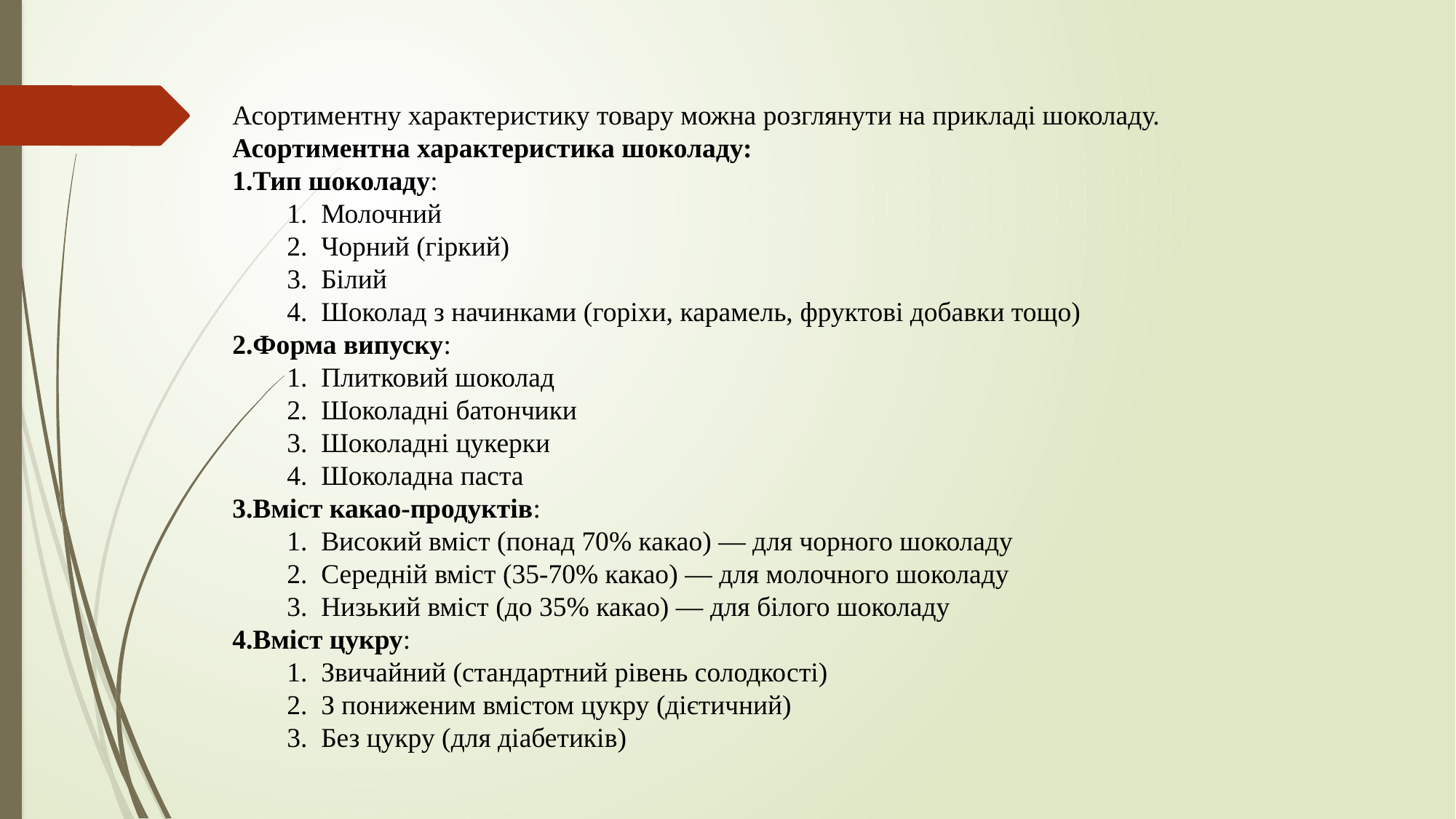

Асортиментну характеристику товару можна розглянути на прикладі шоколаду.
Асортиментна характеристика шоколаду:
Тип шоколаду:
Молочний
Чорний (гіркий)
Білий
Шоколад з начинками (горіхи, карамель, фруктові добавки тощо)
Форма випуску:
Плитковий шоколад
Шоколадні батончики
Шоколадні цукерки
Шоколадна паста
Вміст какао-продуктів:
Високий вміст (понад 70% какао) — для чорного шоколаду
Середній вміст (35-70% какао) — для молочного шоколаду
Низький вміст (до 35% какао) — для білого шоколаду
Вміст цукру:
Звичайний (стандартний рівень солодкості)
З пониженим вмістом цукру (дієтичний)
Без цукру (для діабетиків)